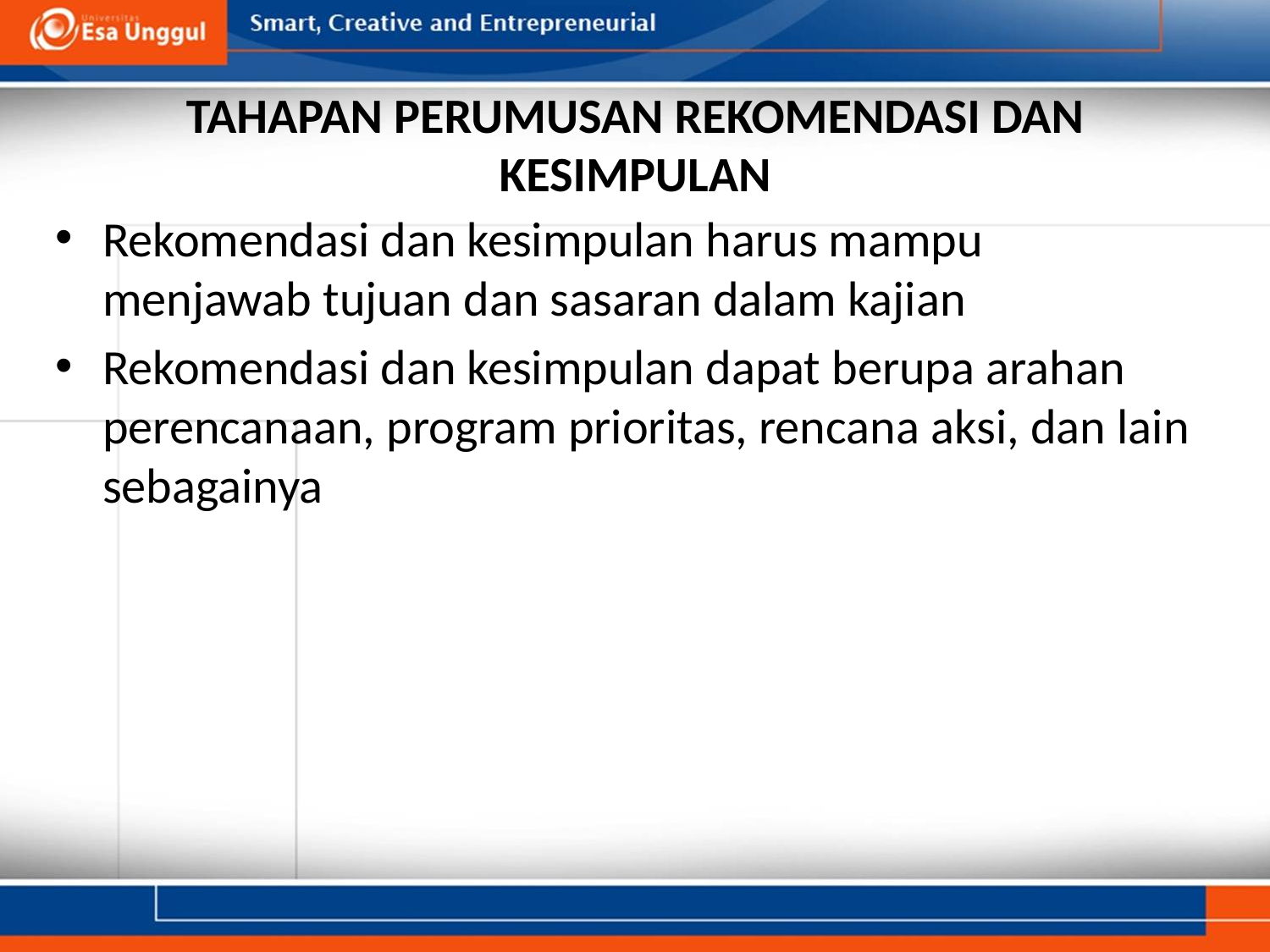

# TAHAPAN PERUMUSAN REKOMENDASI DAN KESIMPULAN
Rekomendasi dan kesimpulan harus mampu menjawab tujuan dan sasaran dalam kajian
Rekomendasi dan kesimpulan dapat berupa arahan perencanaan, program prioritas, rencana aksi, dan lain sebagainya